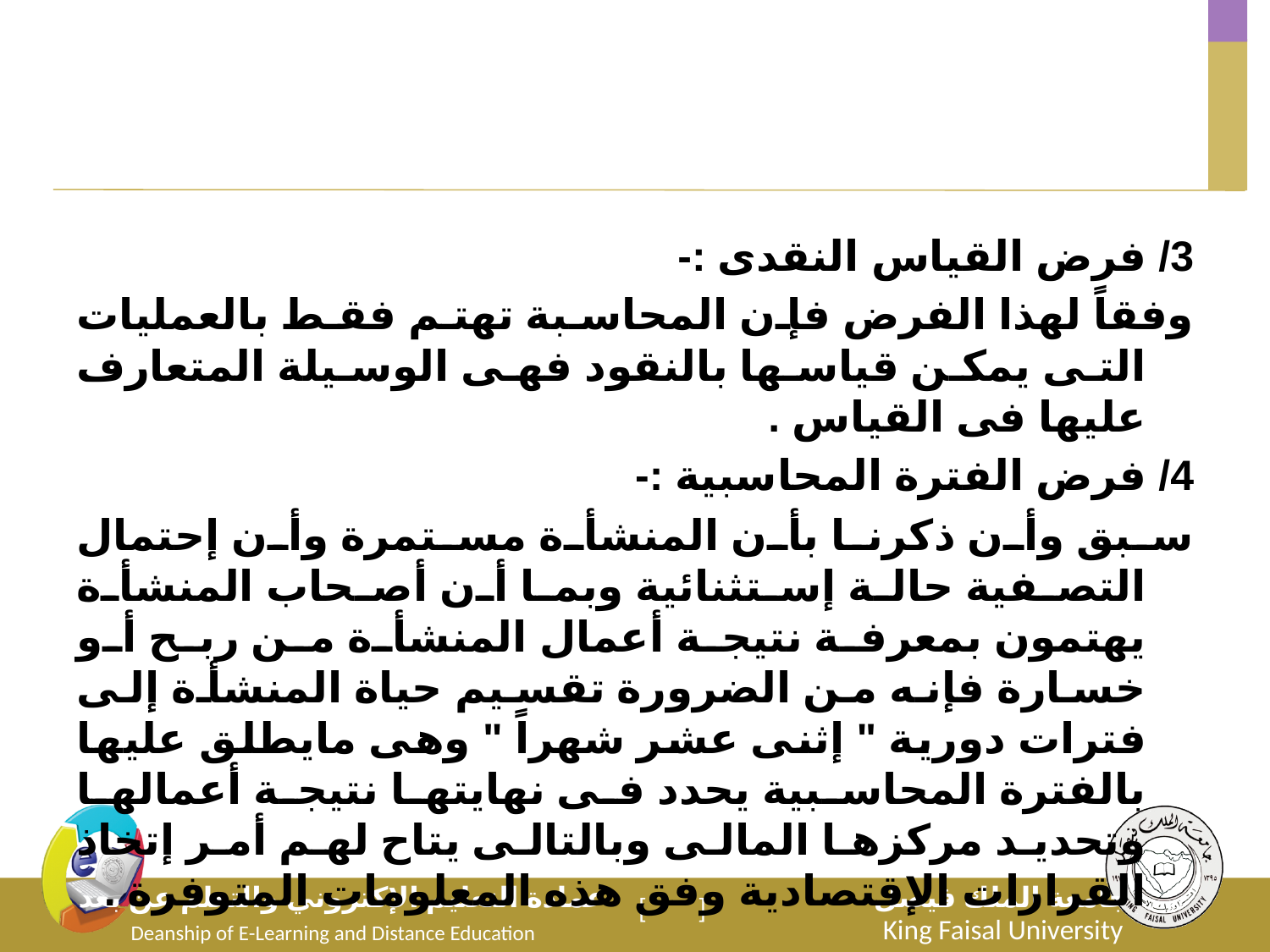

3/ فرض القياس النقدى :-
	وفقاً لهذا الفرض فإن المحاسبة تهتم فقط بالعمليات التى يمكن قياسها بالنقود فهى الوسيلة المتعارف عليها فى القياس .
4/ فرض الفترة المحاسبية :-
	سبق وأن ذكرنا بأن المنشأة مستمرة وأن إحتمال التصفية حالة إستثنائية وبما أن أصحاب المنشأة يهتمون بمعرفة نتيجة أعمال المنشأة من ربح أو خسارة فإنه من الضرورة تقسيم حياة المنشأة إلى فترات دورية " إثنى عشر شهراً " وهى مايطلق عليها بالفترة المحاسبية يحدد فى نهايتها نتيجة أعمالها وتحديد مركزها المالى وبالتالى يتاح لهم أمر إتخاذ القرارات الإقتصادية وفق هذه المعلومات المتوفرة .

#